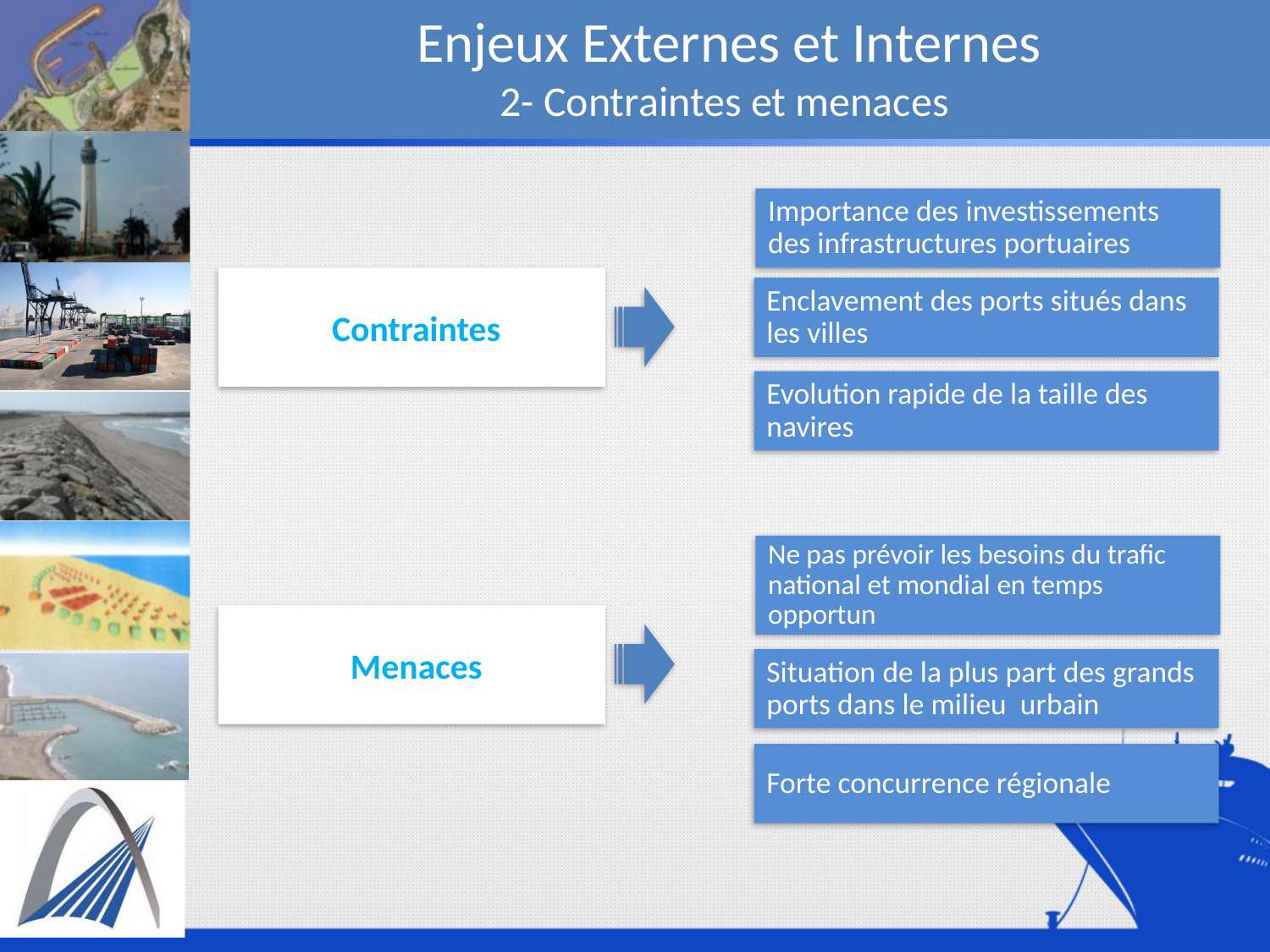

Enjeux Externes et Internes
2- Contraintes et menaces
Importance des investissements des infrastructures portuaires
Contraintes
Enclavement des ports situés dans les villes

Evolution rapide de la taille des navires
Ne pas prévoir les besoins du trafic national et mondial en temps opportun
Menaces

Situation de la plus part des grands ports dans le milieu  urbain
Forte concurrence régionale